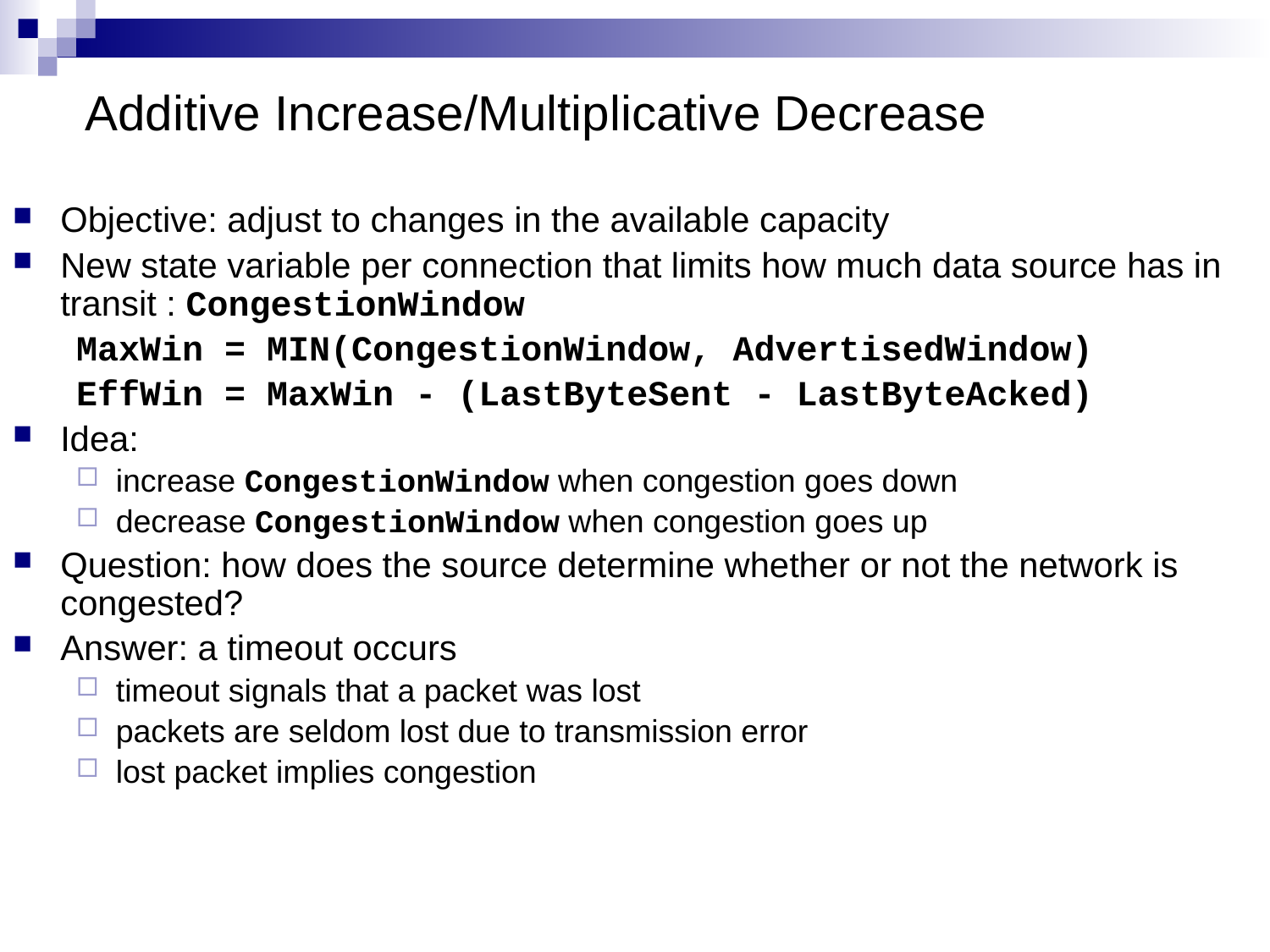

# Additive Increase/Multiplicative Decrease
Objective: adjust to changes in the available capacity
New state variable per connection that limits how much data source has in transit : CongestionWindow
MaxWin = MIN(CongestionWindow, AdvertisedWindow)
EffWin = MaxWin - (LastByteSent - LastByteAcked)
Idea:
increase CongestionWindow when congestion goes down
decrease CongestionWindow when congestion goes up
Question: how does the source determine whether or not the network is congested?
Answer: a timeout occurs
timeout signals that a packet was lost
packets are seldom lost due to transmission error
lost packet implies congestion